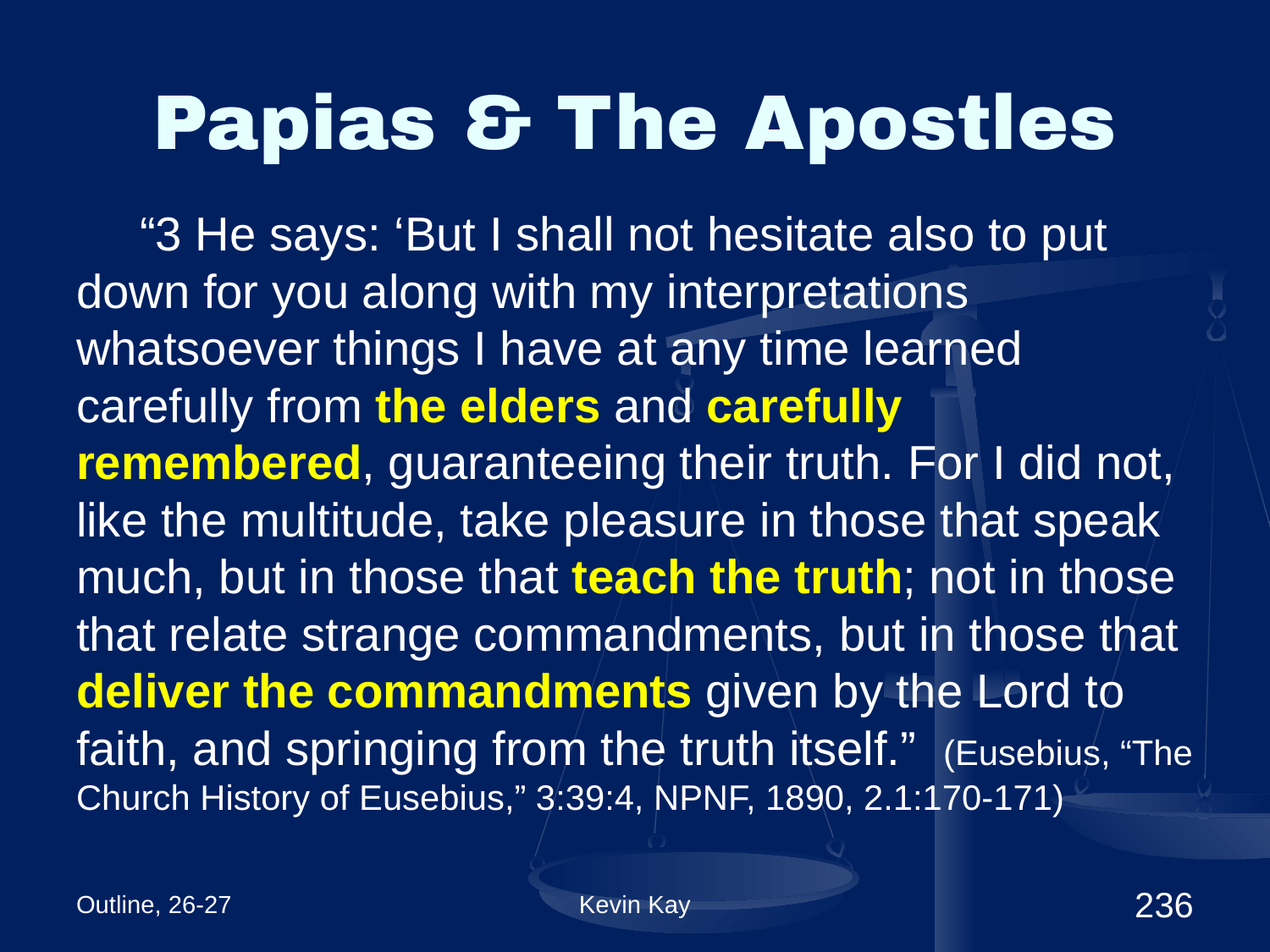

# Papias & The Apostles
“3 He says: ‘But I shall not hesitate also to put down for you along with my interpretations whatsoever things I have at any time learned carefully from the elders and carefully remembered, guaranteeing their truth. For I did not, like the multitude, take pleasure in those that speak much, but in those that teach the truth; not in those that relate strange commandments, but in those that deliver the commandments given by the Lord to faith, and springing from the truth itself.”  (Eusebius, “The Church History of Eusebius,” 3:39:4, NPNF, 1890, 2.1:170-171)
Outline, 26-27
Kevin Kay
236